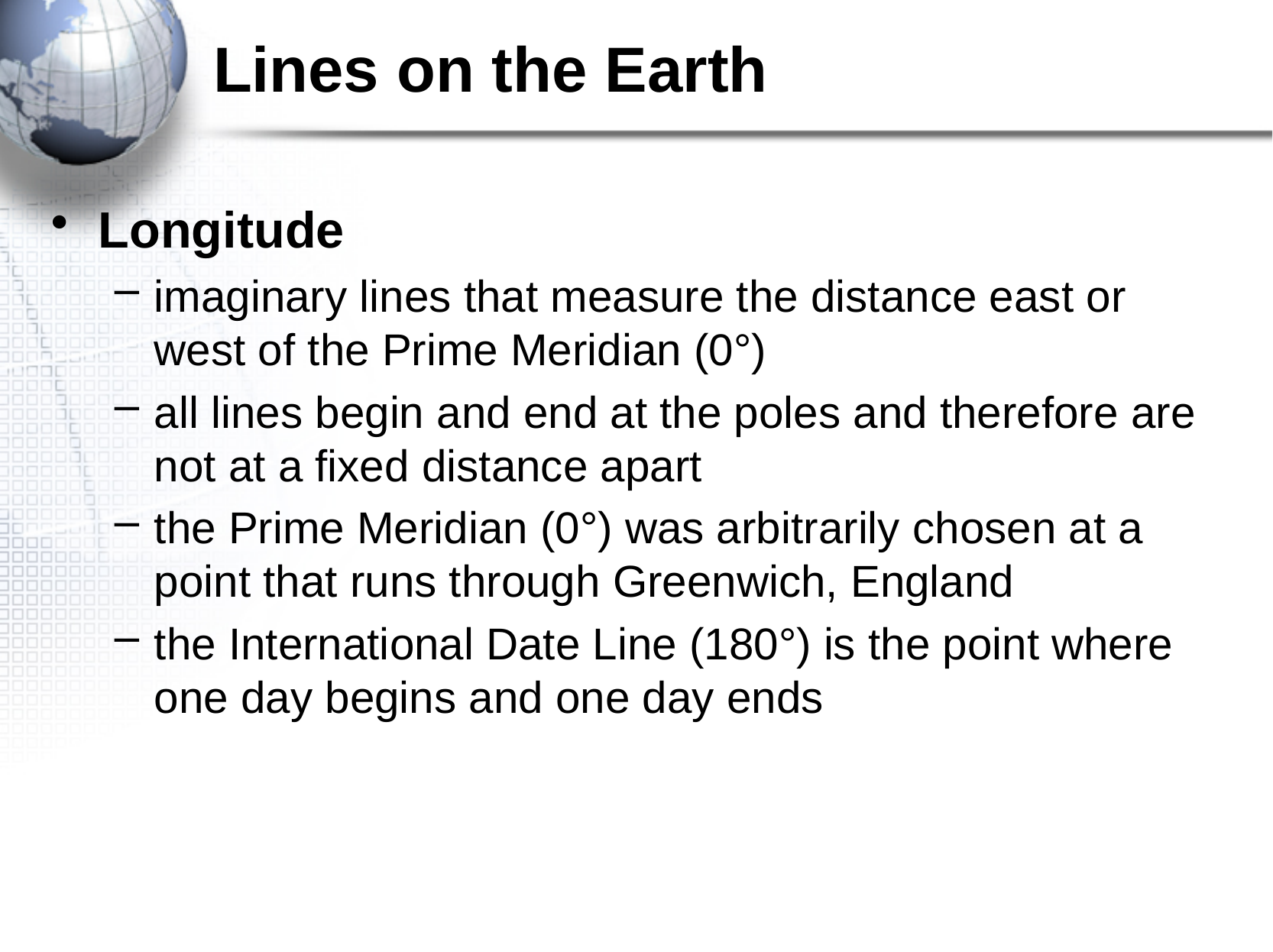

# Lines on the Earth
Longitude
imaginary lines that measure the distance east or west of the Prime Meridian (0°)
all lines begin and end at the poles and therefore are not at a fixed distance apart
the Prime Meridian (0°) was arbitrarily chosen at a point that runs through Greenwich, England
the International Date Line (180°) is the point where one day begins and one day ends